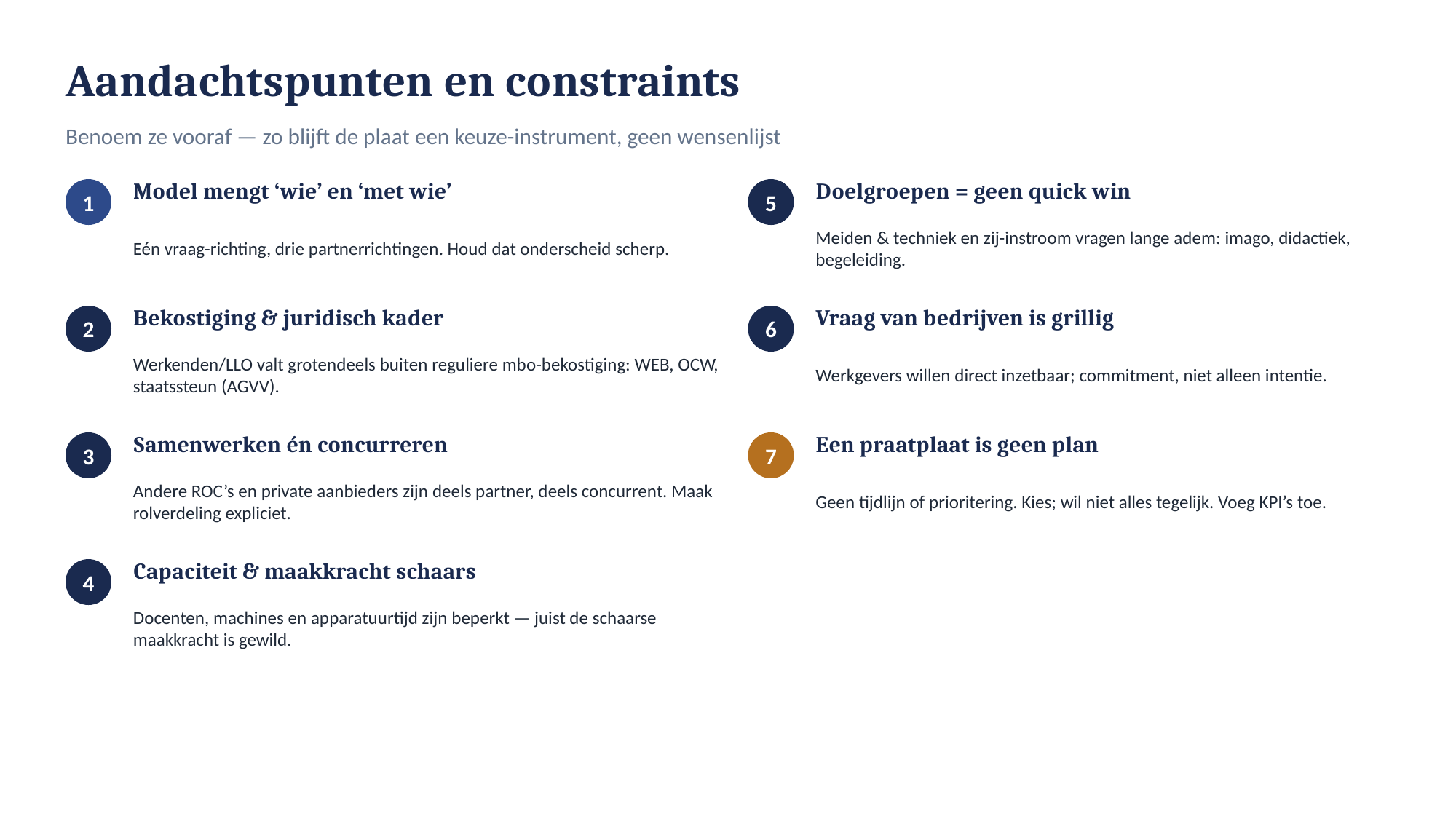

Aandachtspunten en constraints
Benoem ze vooraf — zo blijft de plaat een keuze-instrument, geen wensenlijst
Model mengt ‘wie’ en ‘met wie’
Doelgroepen = geen quick win

1

5
Eén vraag-richting, drie partnerrichtingen. Houd dat onderscheid scherp.
Meiden & techniek en zij-instroom vragen lange adem: imago, didactiek, begeleiding.
Bekostiging & juridisch kader
Vraag van bedrijven is grillig

2

6
Werkenden/LLO valt grotendeels buiten reguliere mbo-bekostiging: WEB, OCW, staatssteun (AGVV).
Werkgevers willen direct inzetbaar; commitment, niet alleen intentie.
Samenwerken én concurreren
Een praatplaat is geen plan

3

7
Andere ROC’s en private aanbieders zijn deels partner, deels concurrent. Maak rolverdeling expliciet.
Geen tijdlijn of prioritering. Kies; wil niet alles tegelijk. Voeg KPI’s toe.
Capaciteit & maakkracht schaars

4
Docenten, machines en apparatuurtijd zijn beperkt — juist de schaarse maakkracht is gewild.